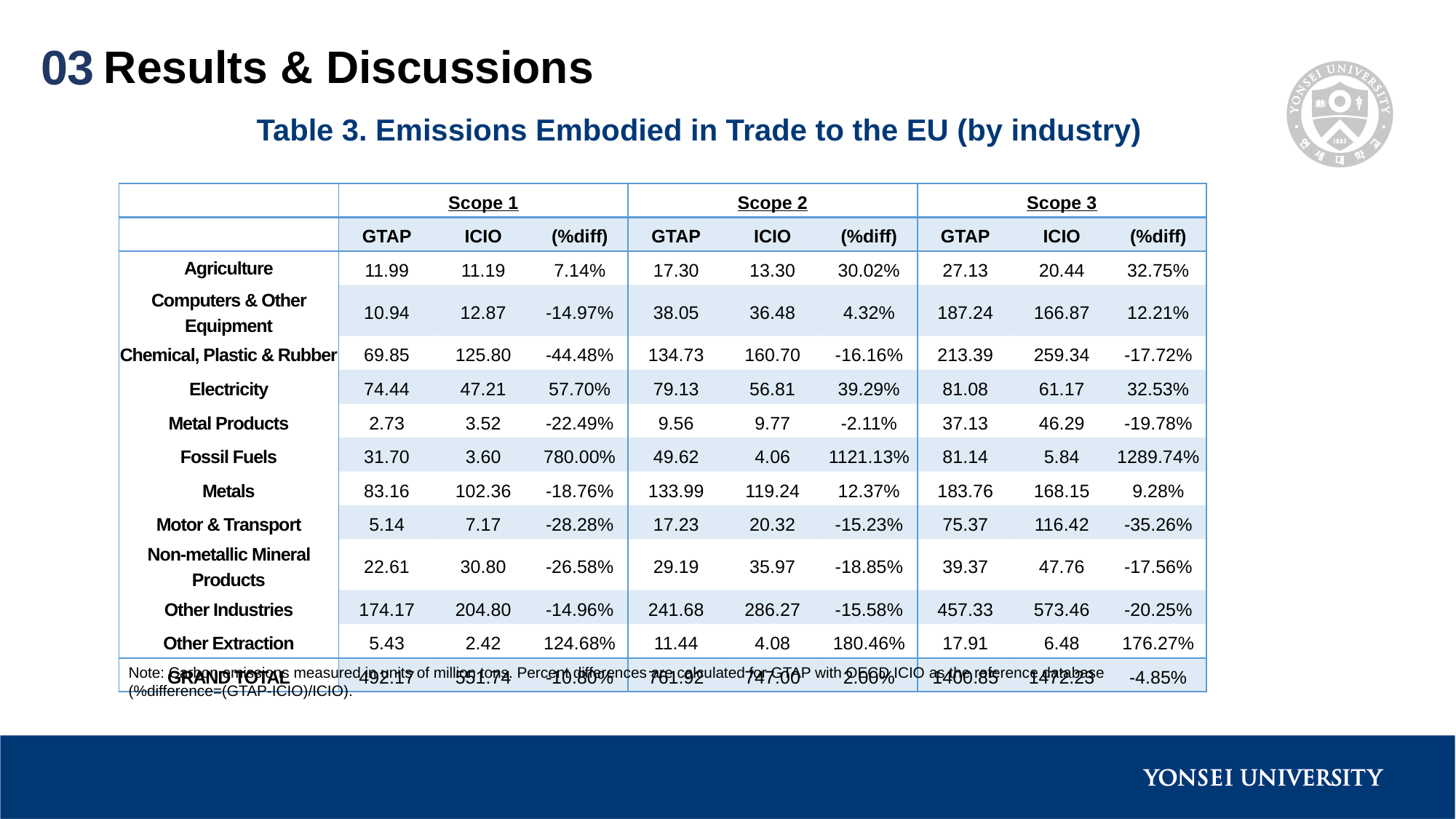

Results & Discussions
03
Table 3. Emissions Embodied in Trade to the EU (by industry)
|  | Scope 1 |  |  | Scope 2 |  |  | Scope 3 |  |  |
| --- | --- | --- | --- | --- | --- | --- | --- | --- | --- |
|  | GTAP | ICIO | (%diff) | GTAP | ICIO | (%diff) | GTAP | ICIO | (%diff) |
| Agriculture | 11.99 | 11.19 | 7.14% | 17.30 | 13.30 | 30.02% | 27.13 | 20.44 | 32.75% |
| Computers & Other Equipment | 10.94 | 12.87 | -14.97% | 38.05 | 36.48 | 4.32% | 187.24 | 166.87 | 12.21% |
| Chemical, Plastic & Rubber | 69.85 | 125.80 | -44.48% | 134.73 | 160.70 | -16.16% | 213.39 | 259.34 | -17.72% |
| Electricity | 74.44 | 47.21 | 57.70% | 79.13 | 56.81 | 39.29% | 81.08 | 61.17 | 32.53% |
| Metal Products | 2.73 | 3.52 | -22.49% | 9.56 | 9.77 | -2.11% | 37.13 | 46.29 | -19.78% |
| Fossil Fuels | 31.70 | 3.60 | 780.00% | 49.62 | 4.06 | 1121.13% | 81.14 | 5.84 | 1289.74% |
| Metals | 83.16 | 102.36 | -18.76% | 133.99 | 119.24 | 12.37% | 183.76 | 168.15 | 9.28% |
| Motor & Transport | 5.14 | 7.17 | -28.28% | 17.23 | 20.32 | -15.23% | 75.37 | 116.42 | -35.26% |
| Non-metallic Mineral Products | 22.61 | 30.80 | -26.58% | 29.19 | 35.97 | -18.85% | 39.37 | 47.76 | -17.56% |
| Other Industries | 174.17 | 204.80 | -14.96% | 241.68 | 286.27 | -15.58% | 457.33 | 573.46 | -20.25% |
| Other Extraction | 5.43 | 2.42 | 124.68% | 11.44 | 4.08 | 180.46% | 17.91 | 6.48 | 176.27% |
| GRAND TOTAL | 492.17 | 551.74 | -10.80% | 761.92 | 747.00 | 2.00% | 1400.85 | 1472.23 | -4.85% |
Note: Carbon emissions measured in units of million tons. Percent differences are calculated for GTAP with OECD ICIO as the reference database (%difference=(GTAP-ICIO)/ICIO).